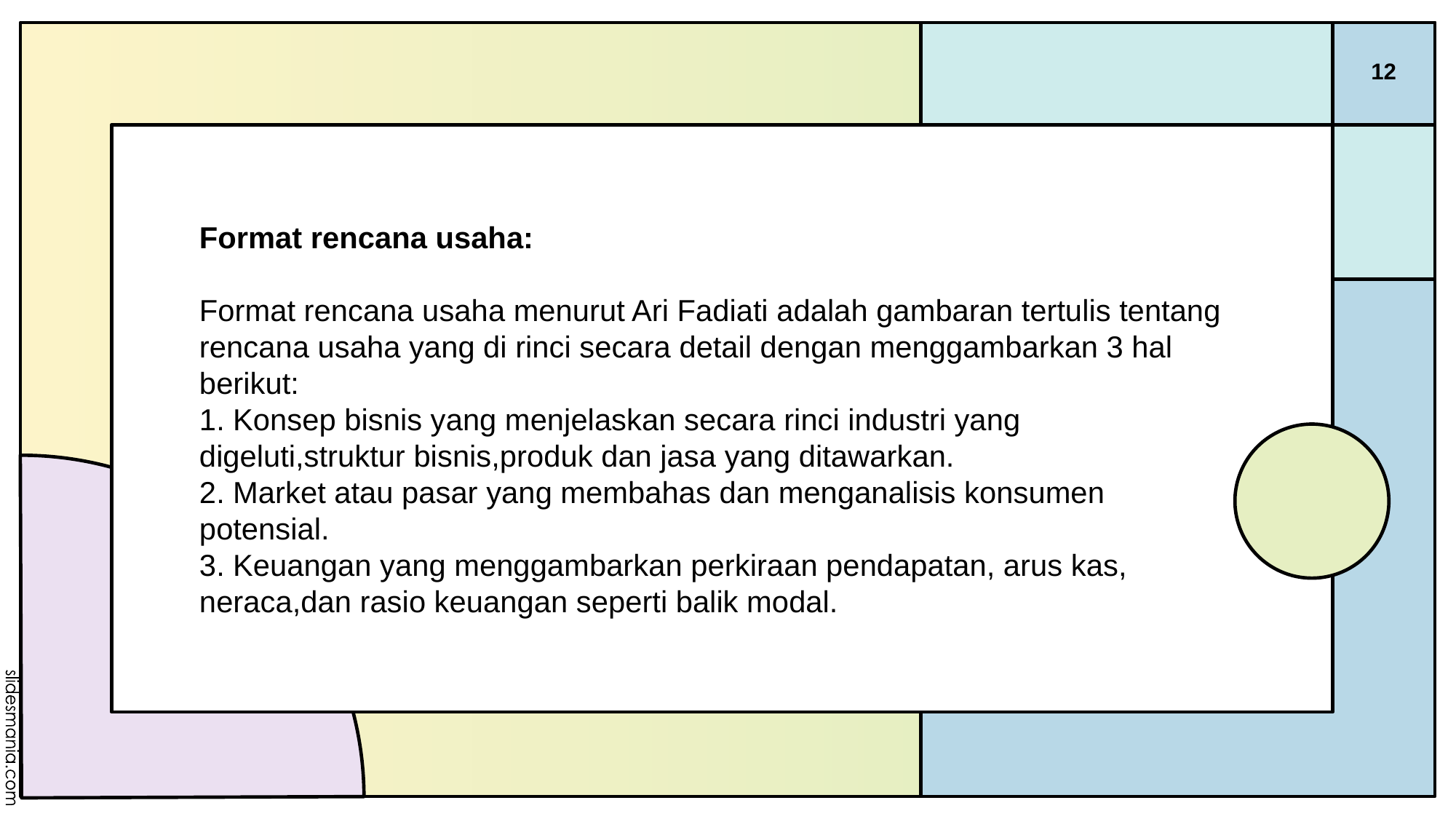

12
# Format rencana usaha: Format rencana usaha menurut Ari Fadiati adalah gambaran tertulis tentang rencana usaha yang di rinci secara detail dengan menggambarkan 3 hal berikut: 1. Konsep bisnis yang menjelaskan secara rinci industri yang digeluti,struktur bisnis,produk dan jasa yang ditawarkan. 2. Market atau pasar yang membahas dan menganalisis konsumen potensial. 3. Keuangan yang menggambarkan perkiraan pendapatan, arus kas, neraca,dan rasio keuangan seperti balik modal.